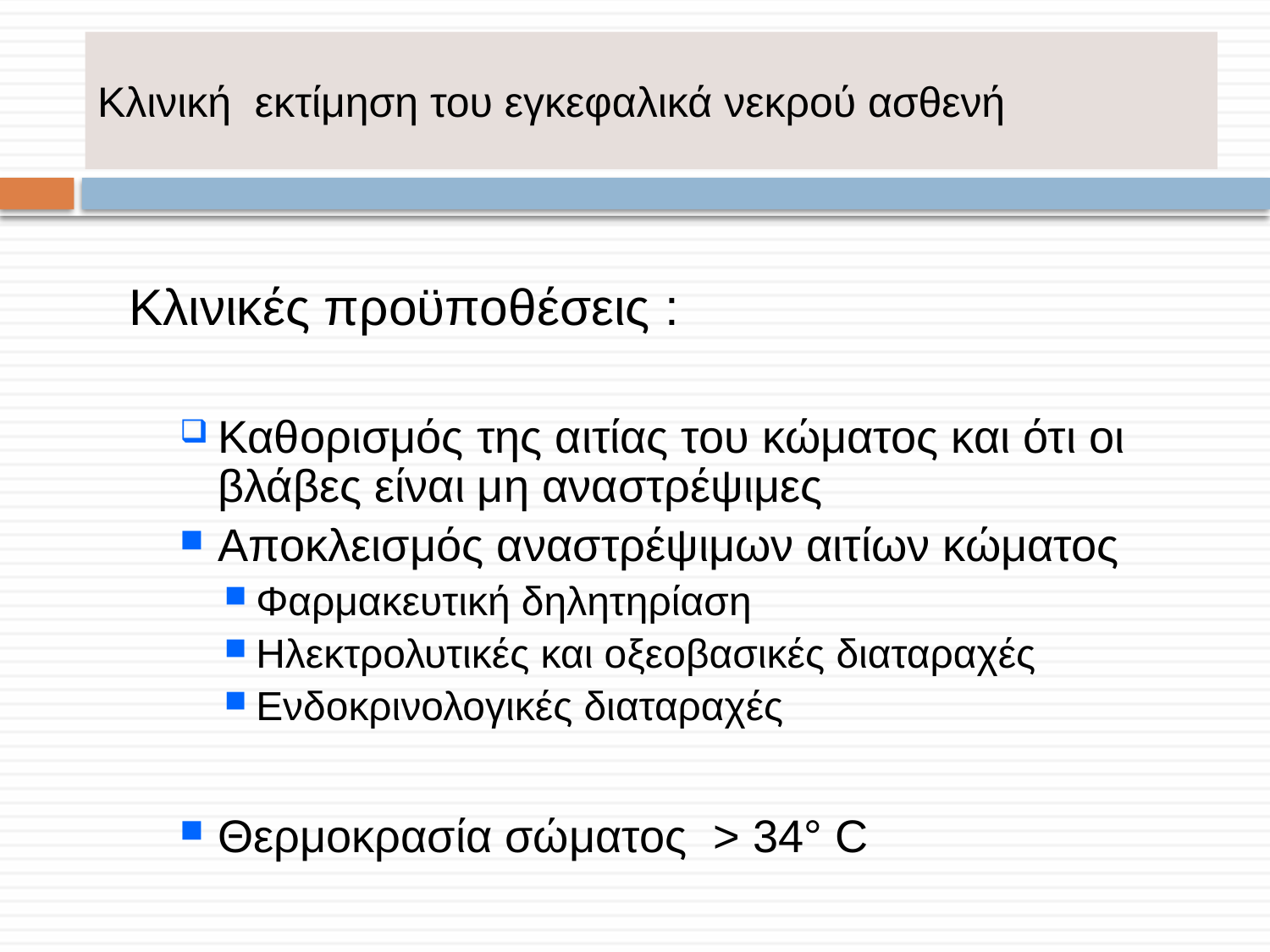

# Κλινική  εκτίμηση του εγκεφαλικά νεκρού ασθενή
Κλινικές προϋποθέσεις :

Καθορισμός της αιτίας του κώματος και ότι οι βλάβες είναι μη αναστρέψιμες
Αποκλεισμός αναστρέψιμων αιτίων κώματος
Φαρμακευτική δηλητηρίαση
Ηλεκτρολυτικές και οξεοβασικές διαταραχές
Ενδοκρινολογικές διαταραχές

Θερμοκρασία σώματος  > 34° C